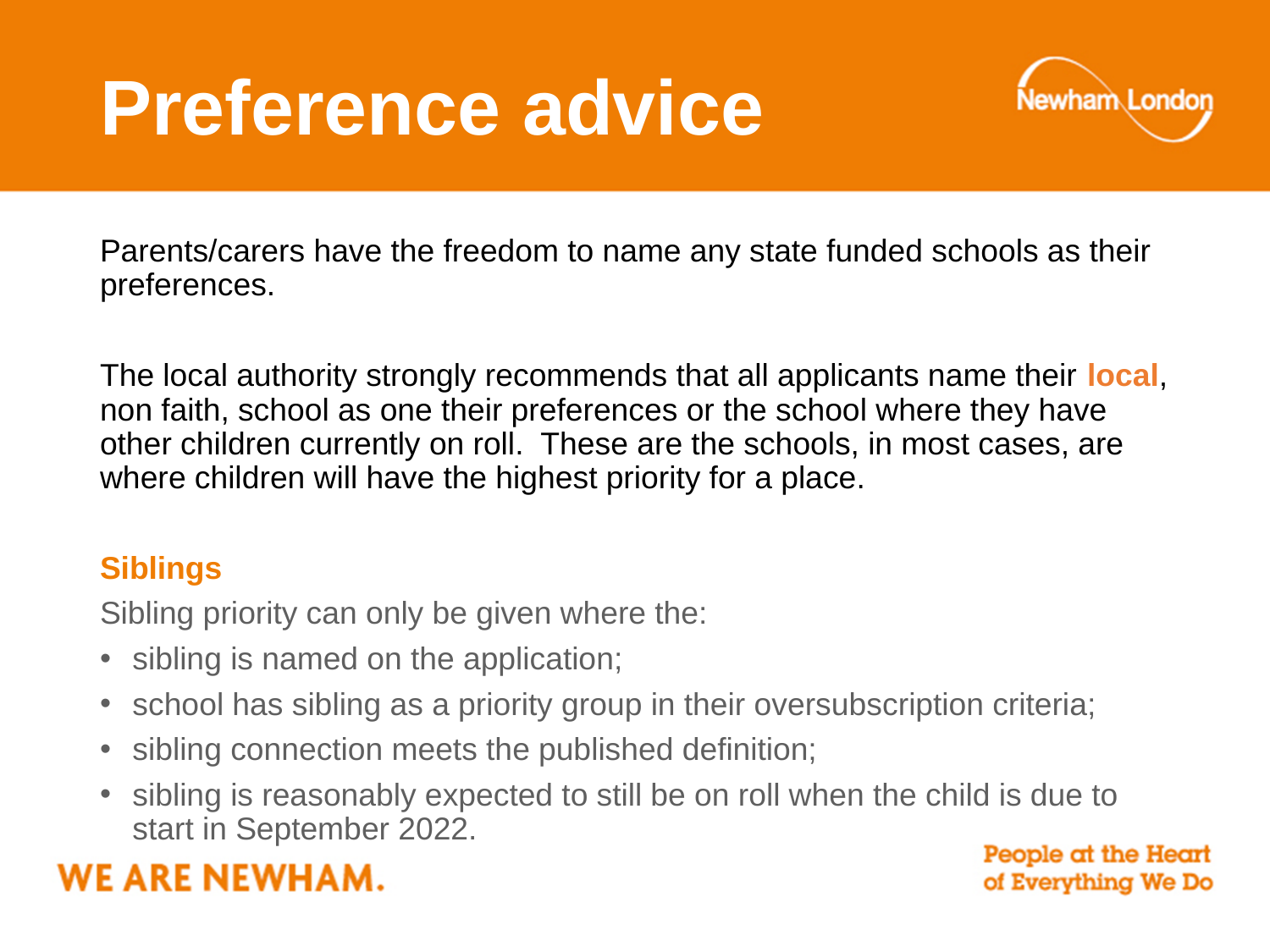

# Preference advice
Parents/carers have the freedom to name any state funded schools as their preferences.

The local authority strongly recommends that all applicants name their local, non faith, school as one their preferences or the school where they have other children currently on roll.  These are the schools, in most cases, are where children will have the highest priority for a place.

Siblings
Sibling priority can only be given where the:
sibling is named on the application;
school has sibling as a priority group in their oversubscription criteria;
sibling connection meets the published definition;
sibling is reasonably expected to still be on roll when the child is due to start in September 2022.